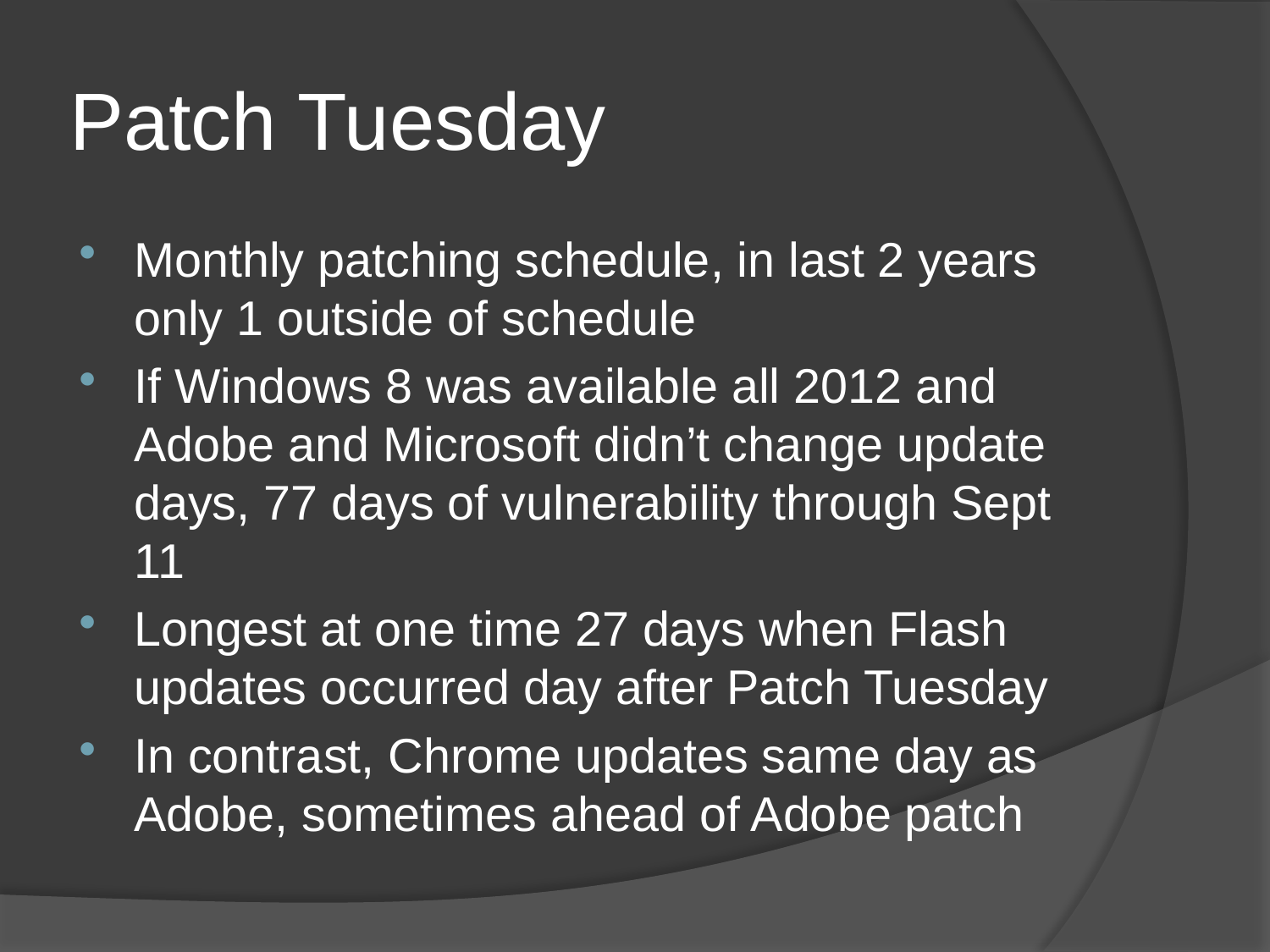

# Patch Tuesday
Monthly patching schedule, in last 2 years only 1 outside of schedule
If Windows 8 was available all 2012 and Adobe and Microsoft didn’t change update days, 77 days of vulnerability through Sept 11
Longest at one time 27 days when Flash updates occurred day after Patch Tuesday
In contrast, Chrome updates same day as Adobe, sometimes ahead of Adobe patch